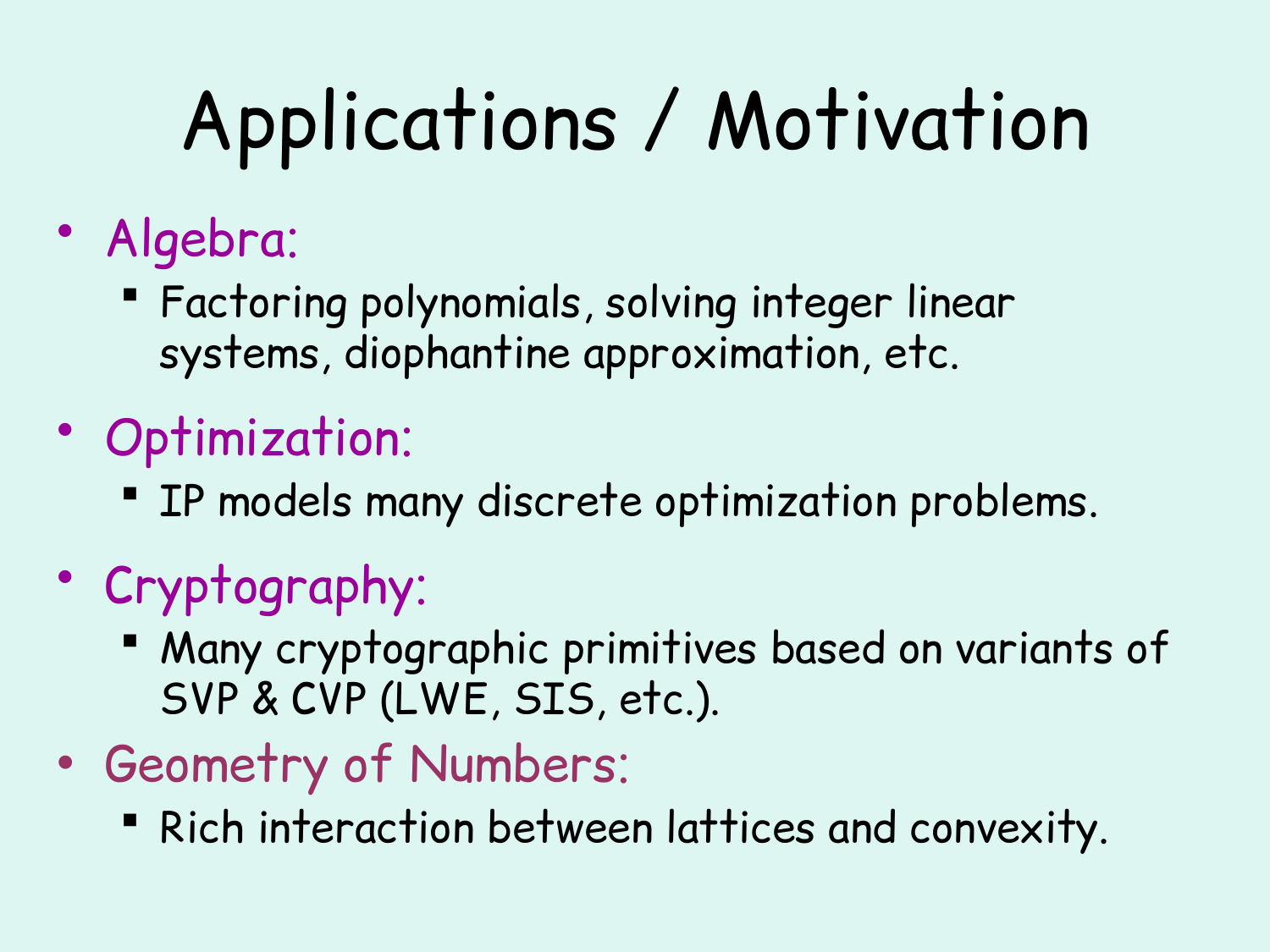

# Applications / Motivation
Algebra:
Factoring polynomials, solving integer linear systems, diophantine approximation, etc.

Optimization:
IP models many discrete optimization problems.

Cryptography:
Many cryptographic primitives based on variants of SVP & CVP (LWE, SIS, etc.).
Geometry of Numbers:
Rich interaction between lattices and convexity.